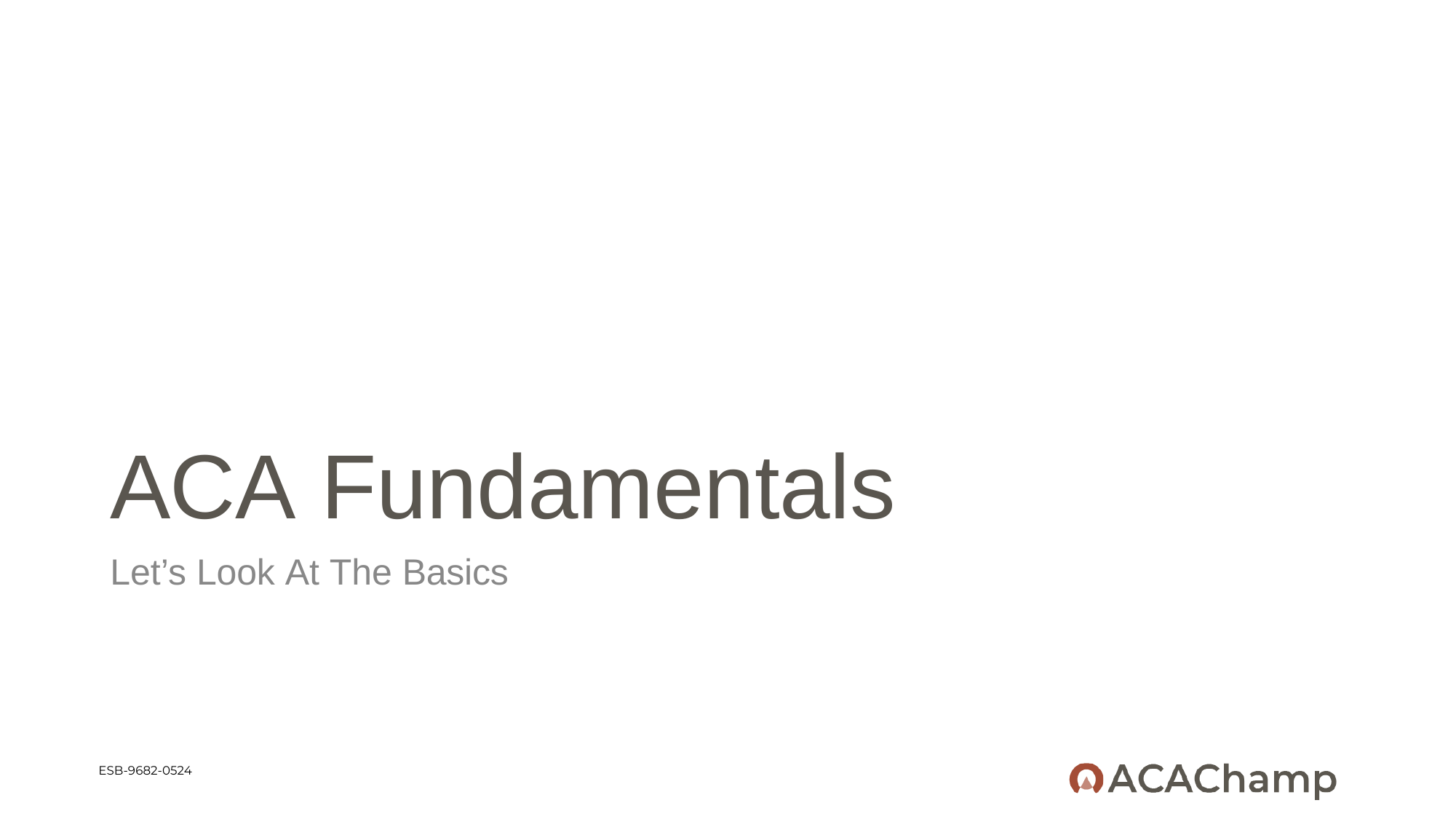

# ACA Fundamentals
Let’s Look At The Basics